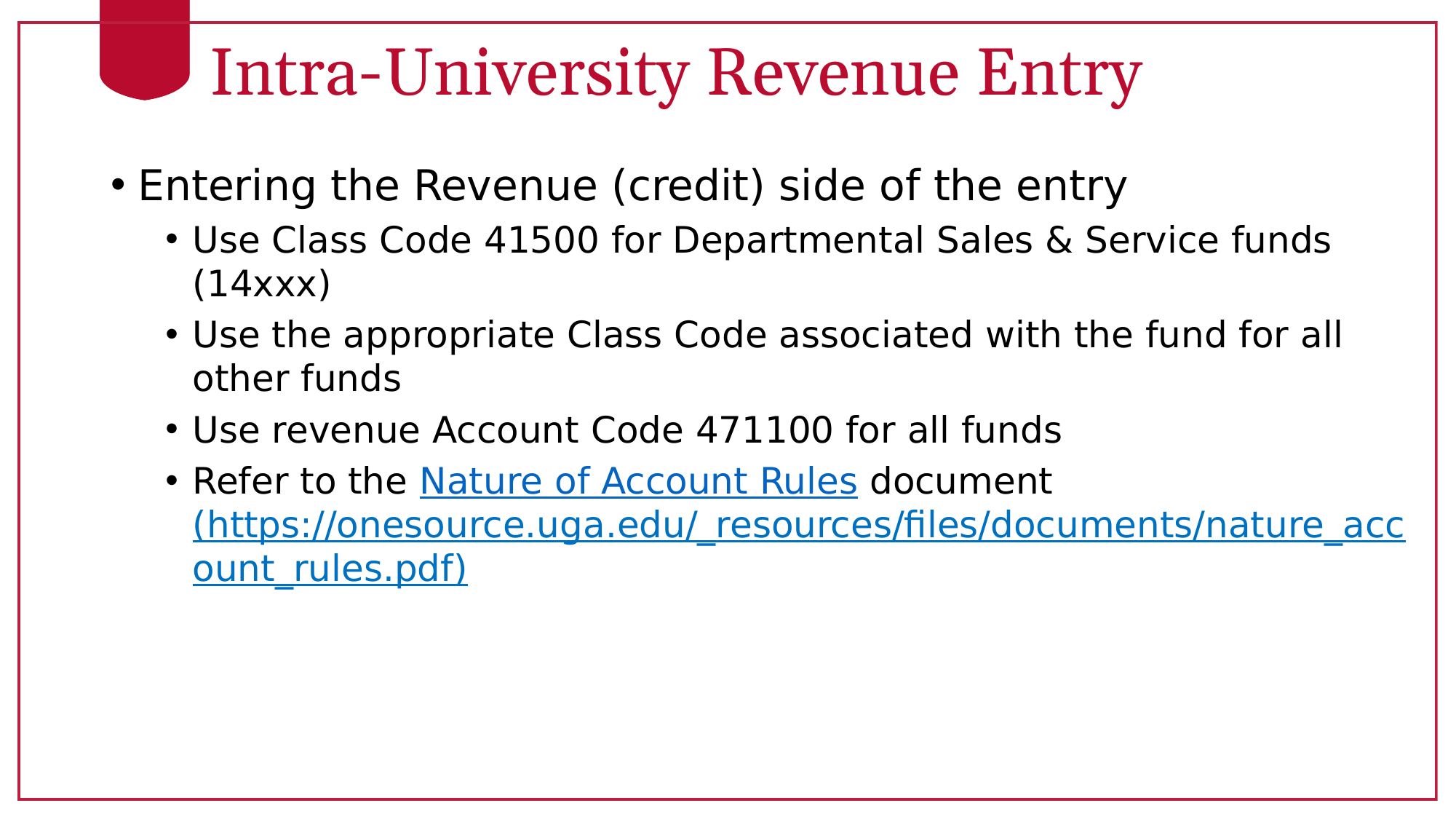

# Intra-University Revenue Entry
Entering the Revenue (credit) side of the entry
Use Class Code 41500 for Departmental Sales & Service funds (14xxx)
Use the appropriate Class Code associated with the fund for all other funds
Use revenue Account Code 471100 for all funds
Refer to the Nature of Account Rules document (https://onesource.uga.edu/_resources/files/documents/nature_account_rules.pdf)